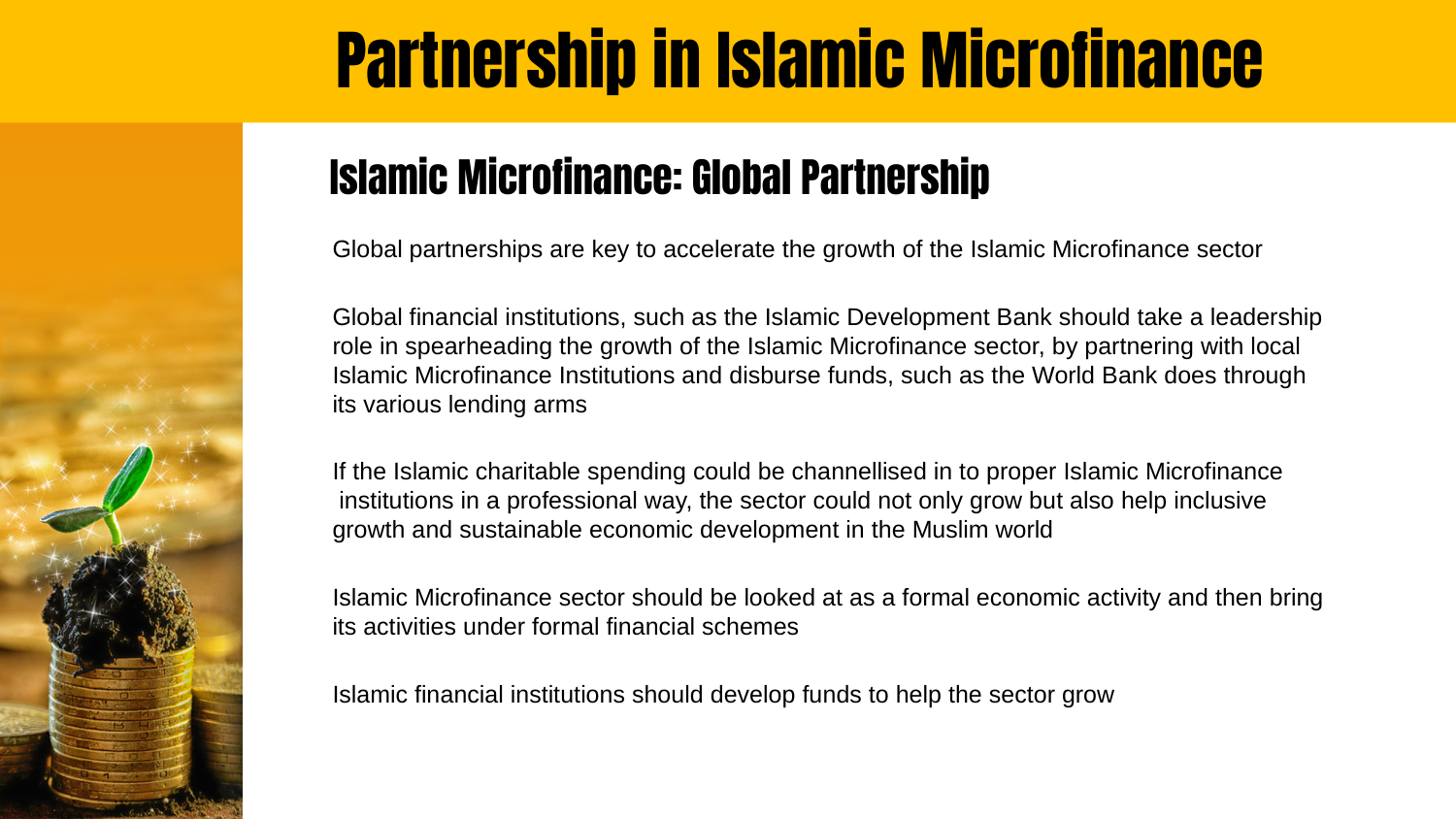

# Partnership in Islamic Microfinance
Islamic Microfinance: Global Partnership
Global partnerships are key to accelerate the growth of the Islamic Microfinance sector

Global financial institutions, such as the Islamic Development Bank should take a leadership role in spearheading the growth of the Islamic Microfinance sector, by partnering with local     Islamic Microfinance Institutions and disburse funds, such as the World Bank does through    its various lending arms

If the Islamic charitable spending could be channellised in to proper Islamic Microfinance        institutions in a professional way, the sector could not only grow but also help inclusive          growth and sustainable economic development in the Muslim world

Islamic Microfinance sector should be looked at as a formal economic activity and then bring  its activities under formal financial schemes

Islamic financial institutions should develop funds to help the sector grow